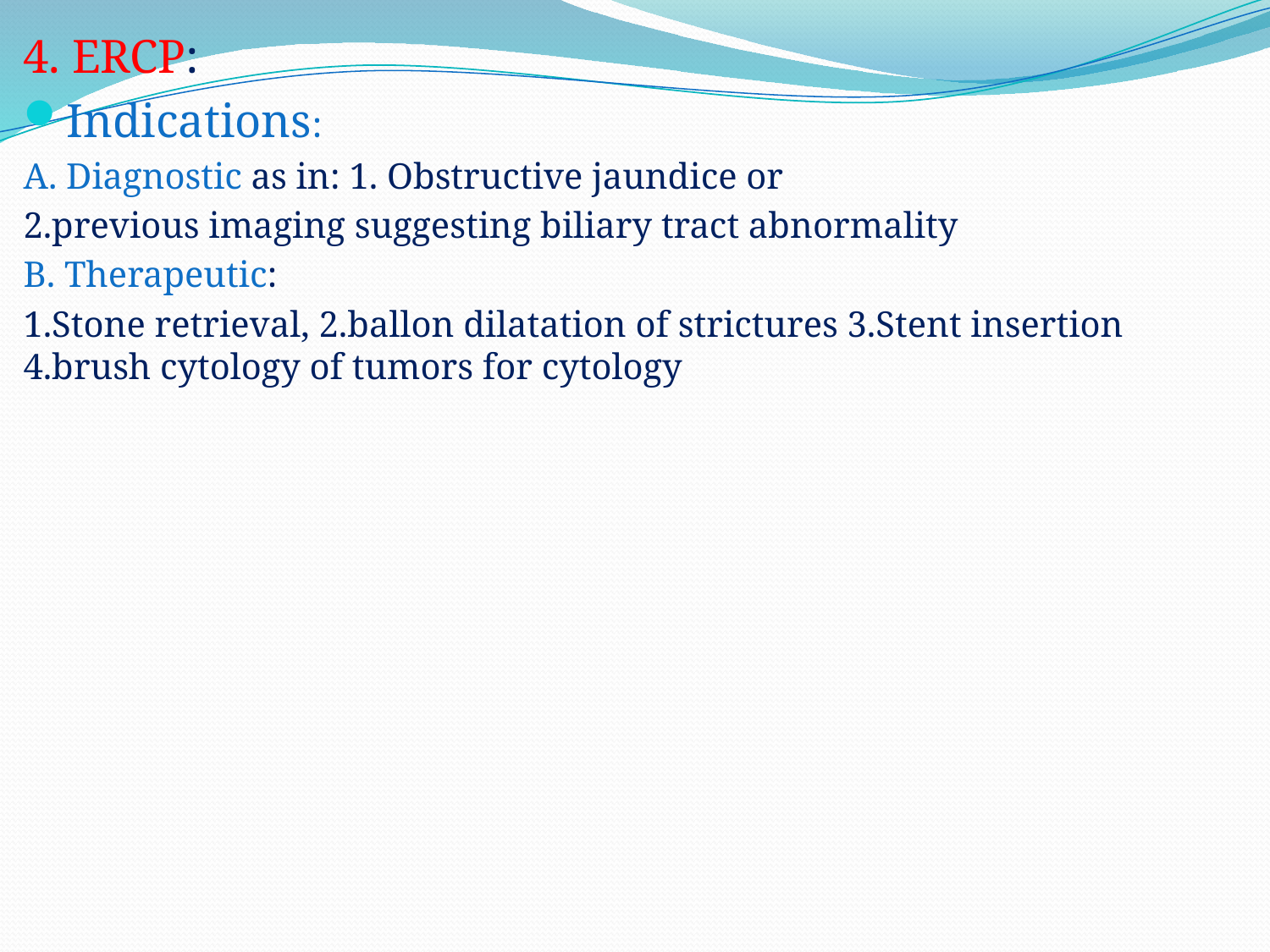

4. ERCP:
Indications:
A. Diagnostic as in: 1. Obstructive jaundice or
2.previous imaging suggesting biliary tract abnormality
B. Therapeutic:
1.Stone retrieval, 2.ballon dilatation of strictures 3.Stent insertion 4.brush cytology of tumors for cytology